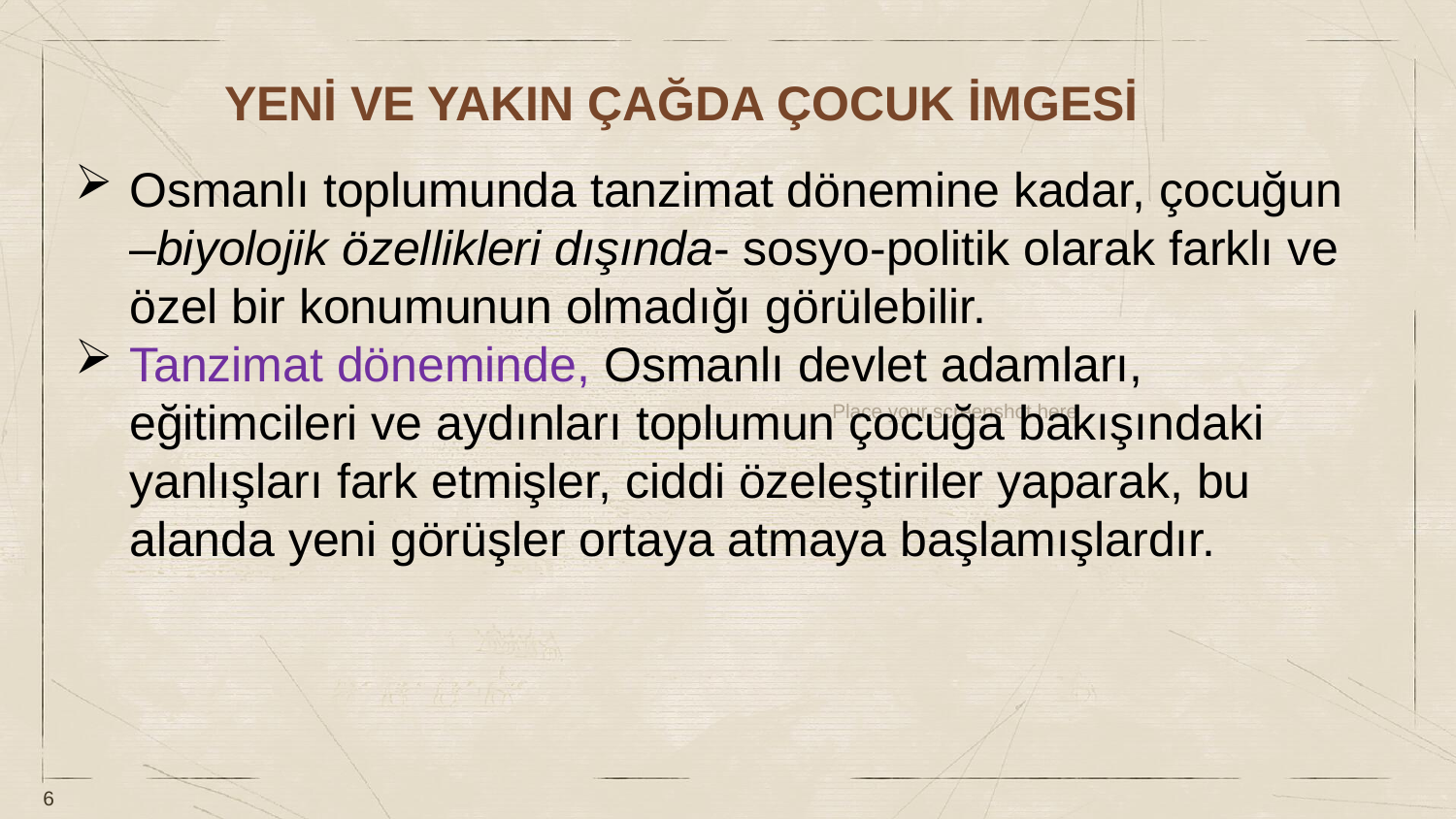

YENİ VE YAKIN ÇAĞDA ÇOCUK İMGESİ
Place your screenshot here
Osmanlı toplumunda tanzimat dönemine kadar, çocuğun –biyolojik özellikleri dışında- sosyo-politik olarak farklı ve özel bir konumunun olmadığı görülebilir.
Tanzimat döneminde, Osmanlı devlet adamları, eğitimcileri ve aydınları toplumun çocuğa bakışındaki yanlışları fark etmişler, ciddi özeleştiriler yaparak, bu alanda yeni görüşler ortaya atmaya başlamışlardır.
6